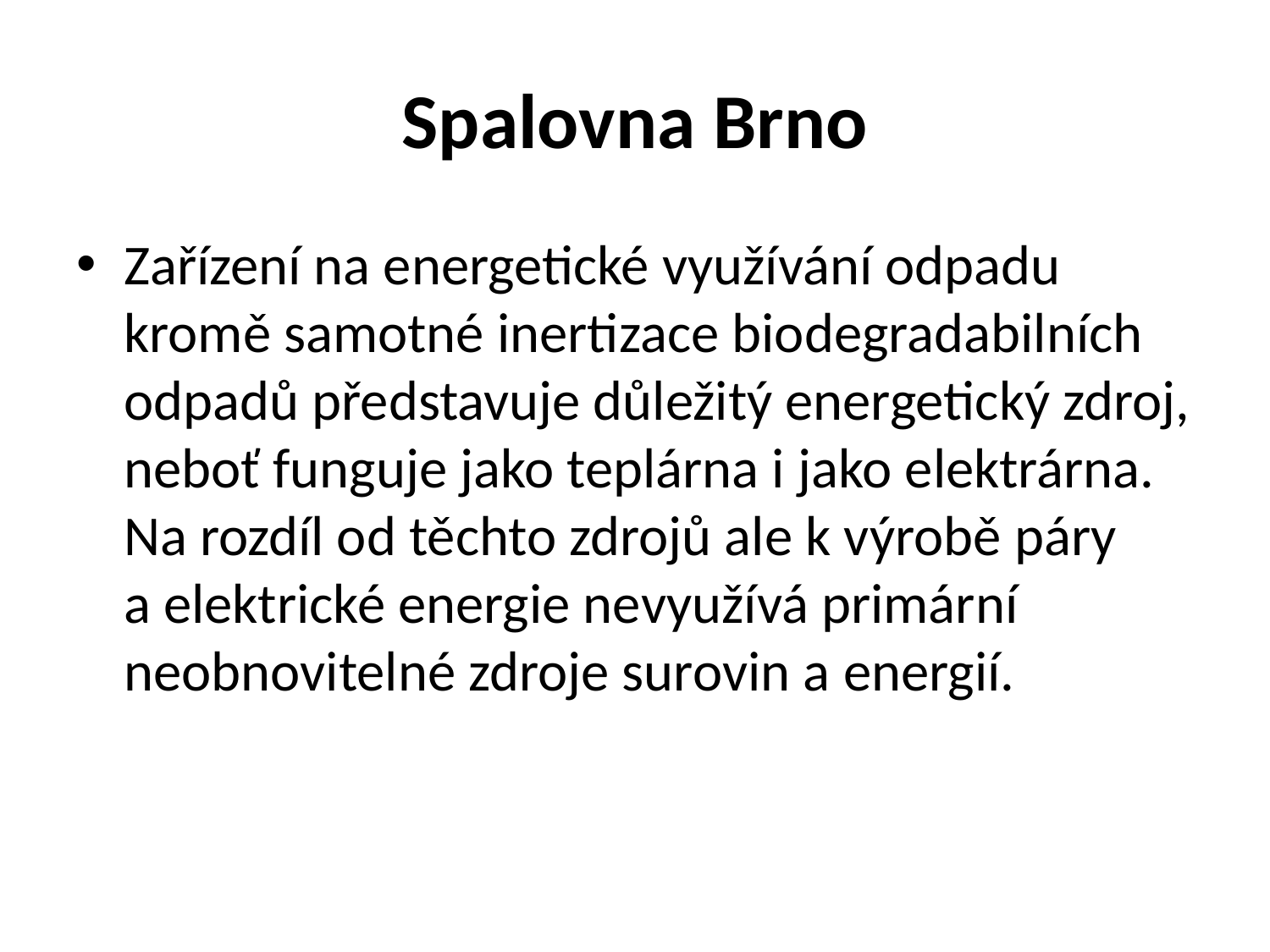

# Spalovna Brno
Zařízení na energetické využívání odpadu kromě samotné inertizace biodegradabilních odpadů představuje důležitý energetický zdroj, neboť funguje jako teplárna i jako elektrárna. Na rozdíl od těchto zdrojů ale k výrobě páry a elektrické energie nevyužívá primární neobnovitelné zdroje surovin a energií.